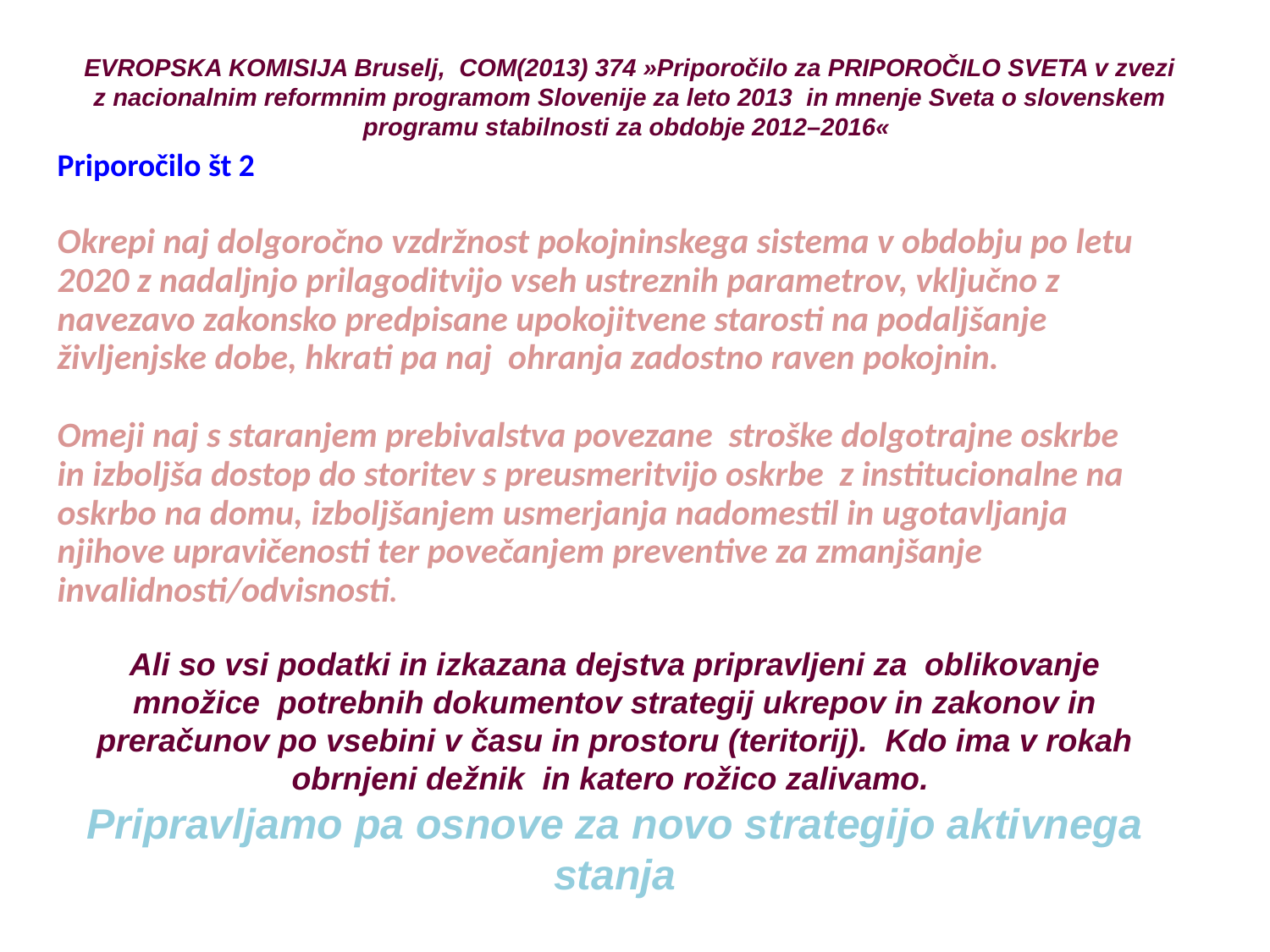

EVROPSKA KOMISIJA Bruselj,  COM(2013) 374 »Priporočilo za PRIPOROČILO SVETA v zvezi z nacionalnim reformnim programom Slovenije za leto 2013  in mnenje Sveta o slovenskem programu stabilnosti za obdobje 2012–2016«
{
Priporočilo št 2

Okrepi naj dolgoročno vzdržnost pokojninskega sistema v obdobju po letu 2020 z nadaljnjo prilagoditvijo vseh ustreznih parametrov, vključno z navezavo zakonsko predpisane upokojitvene starosti na podaljšanje življenjske dobe, hkrati pa naj  ohranja zadostno raven pokojnin.

Omeji naj s staranjem prebivalstva povezane  stroške dolgotrajne oskrbe in izboljša dostop do storitev s preusmeritvijo oskrbe  z institucionalne na oskrbo na domu, izboljšanjem usmerjanja nadomestil in ugotavljanja njihove upravičenosti ter povečanjem preventive za zmanjšanje invalidnosti/odvisnosti.

Ali so vsi podatki in izkazana dejstva pripravljeni za  oblikovanje množice  potrebnih dokumentov strategij ukrepov in zakonov in preračunov po vsebini v času in prostoru (teritorij).  Kdo ima v rokah obrnjeni dežnik  in katero rožico zalivamo.
Pripravljamo pa osnove za novo strategijo aktivnega stanja